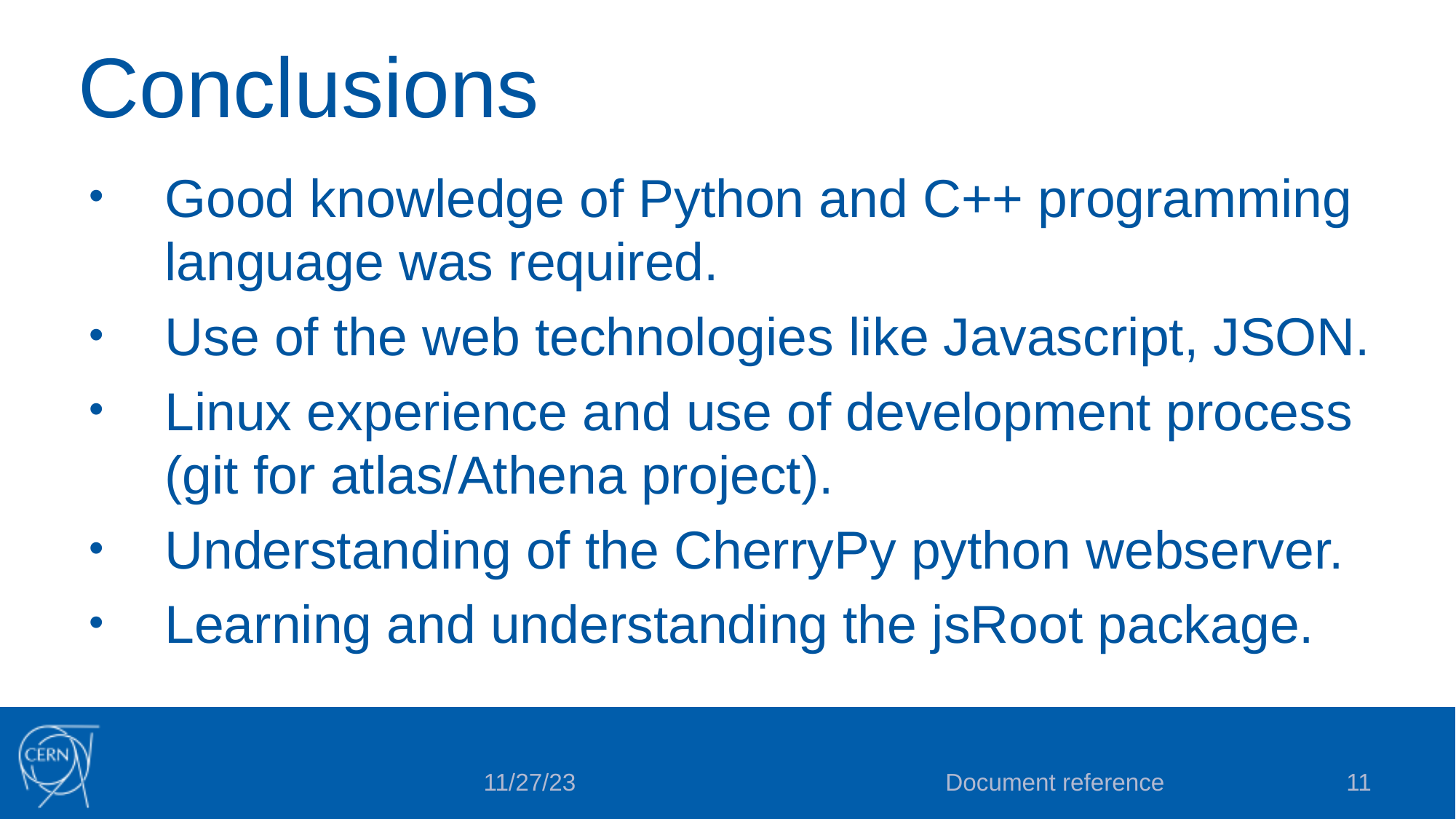

# Conclusions
Good knowledge of Python and C++ programming language was required.
Use of the web technologies like Javascript, JSON.
Linux experience and use of development process (git for atlas/Athena project).
Understanding of the CherryPy python webserver.
Learning and understanding the jsRoot package.
Document reference
11
11/27/23